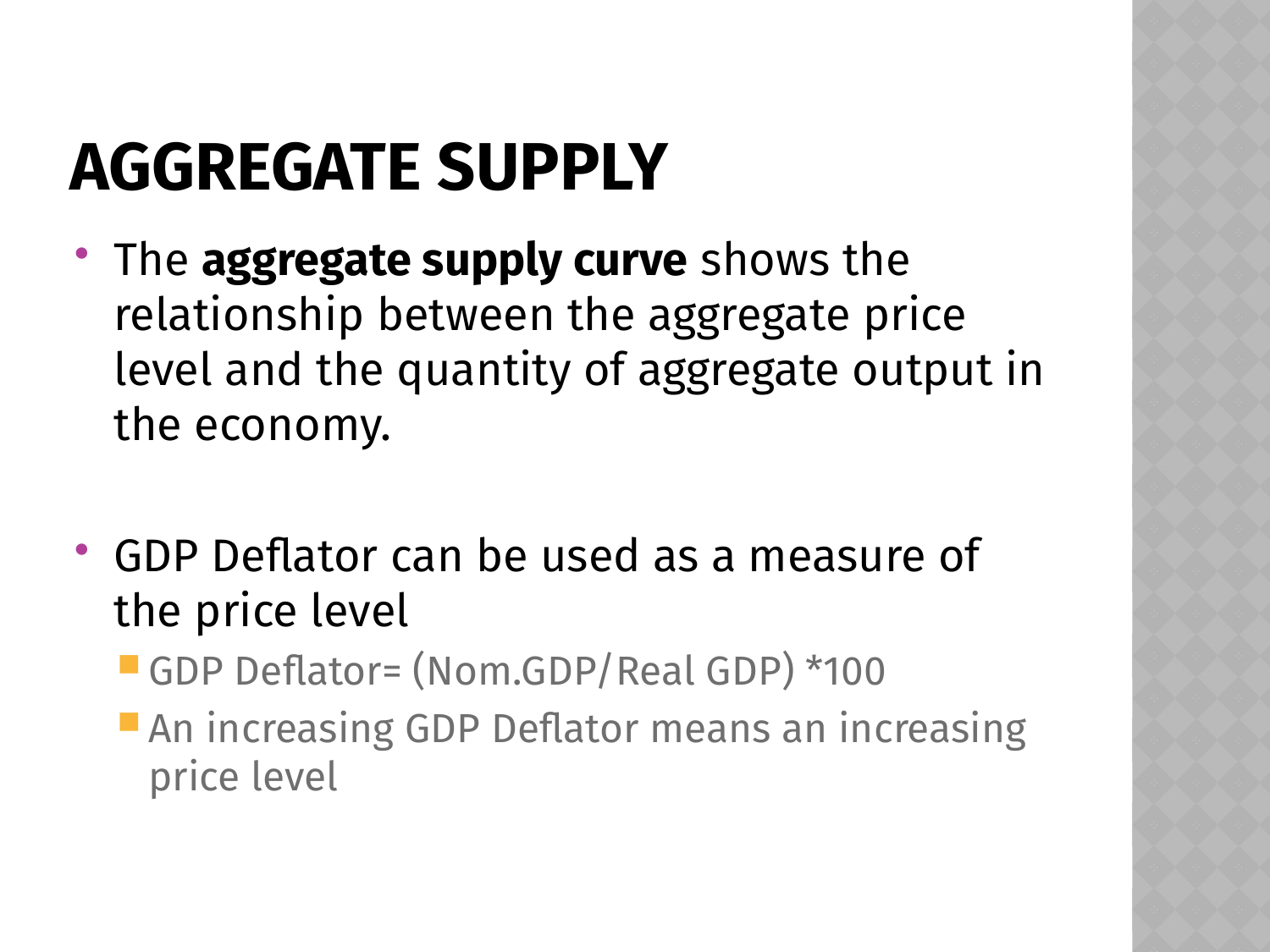

# Aggregate Supply
The aggregate supply curve shows the relationship between the aggregate price level and the quantity of aggregate output in the economy.

GDP Deflator can be used as a measure of the price level
GDP Deflator= (Nom.GDP/Real GDP) *100
An increasing GDP Deflator means an increasing price level